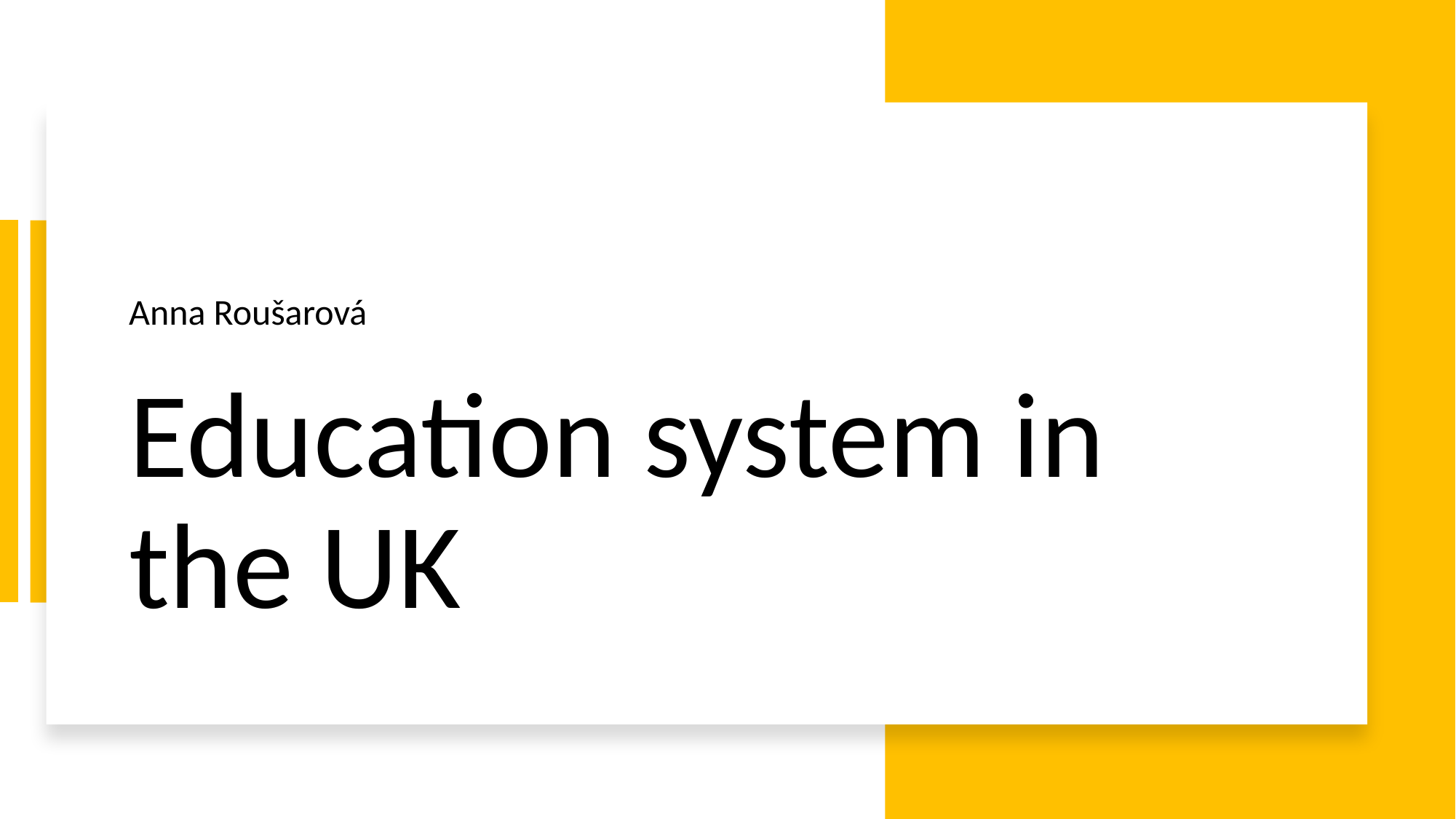

Anna Roušarová
# Education system in the UK